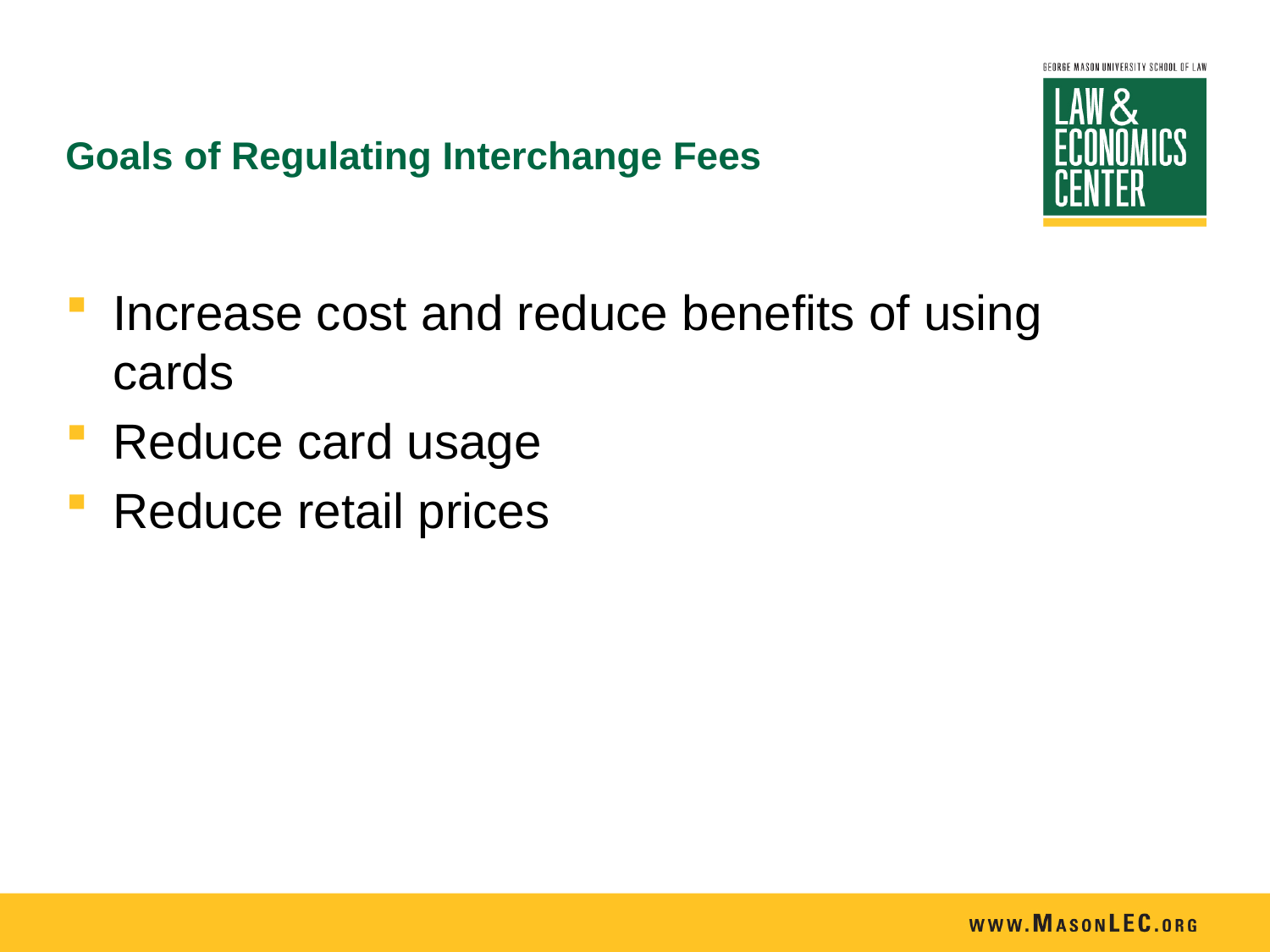

# Goals of Regulating Interchange Fees
Increase cost and reduce benefits of using cards
Reduce card usage
Reduce retail prices